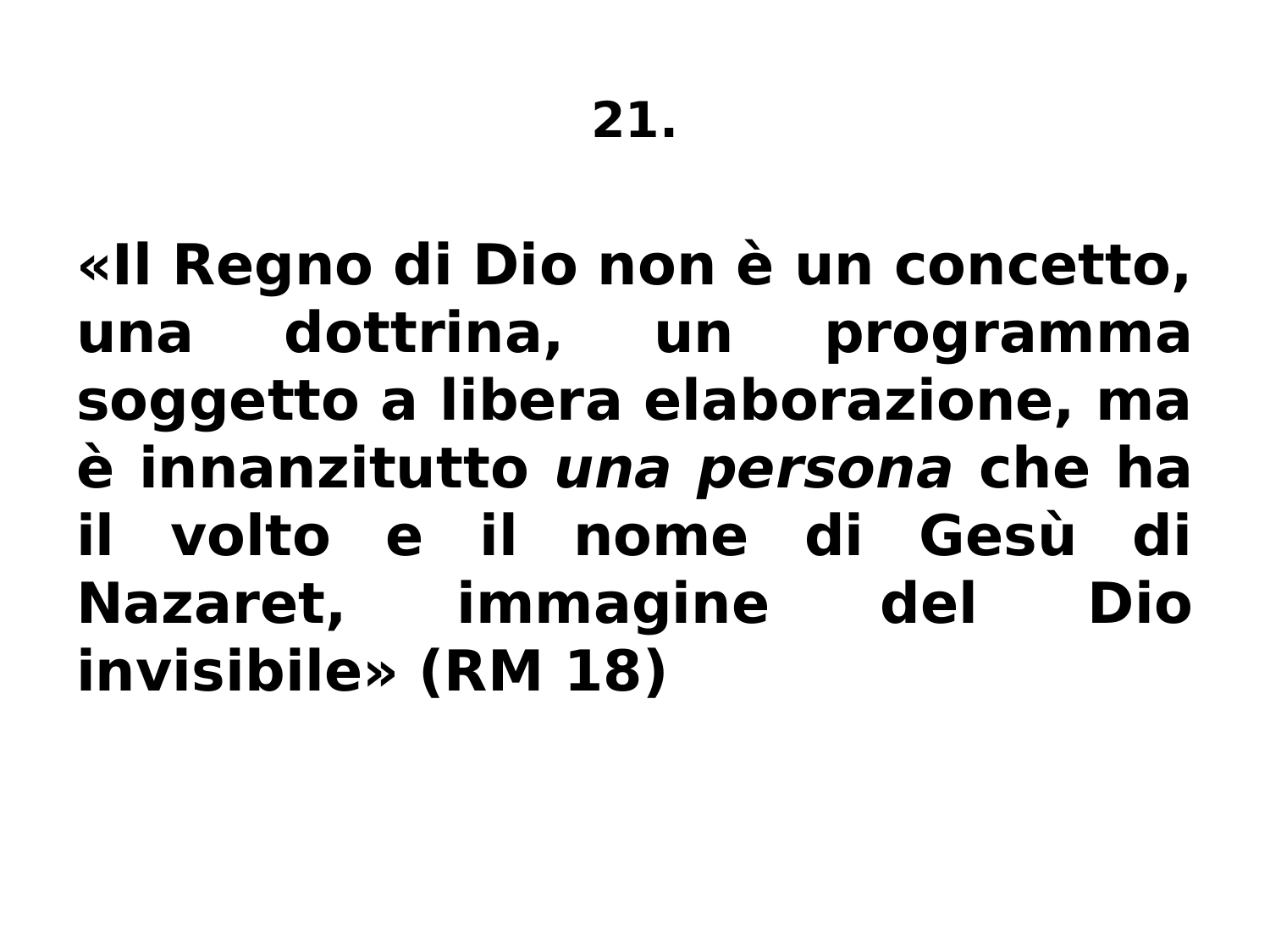

# 21.
«Il Regno di Dio non è un concetto, una dottrina, un programma soggetto a libera elaborazione, ma è innanzitutto una persona che ha il volto e il nome di Gesù di Nazaret, immagine del Dio invisibile» (RM 18)